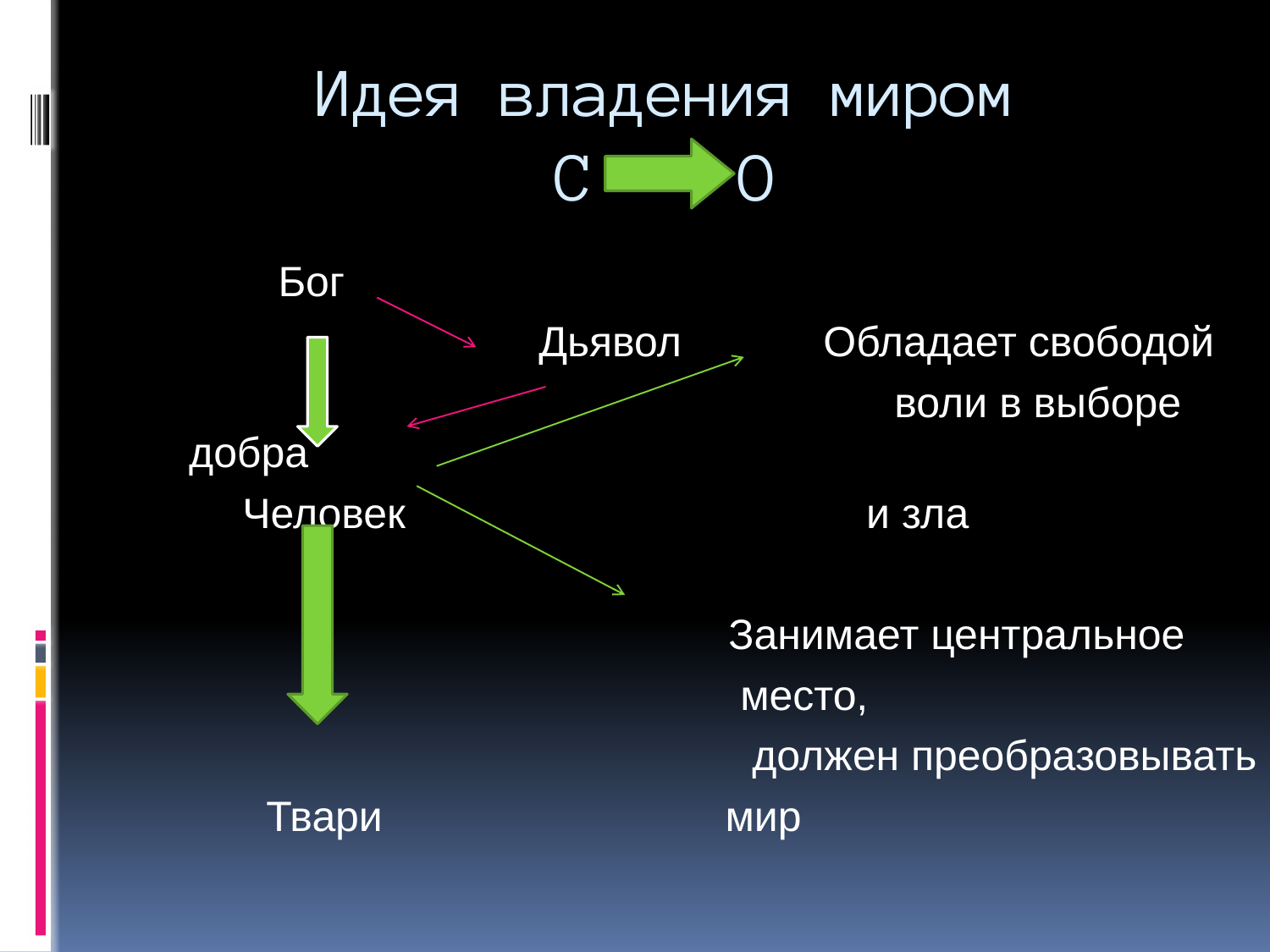

# Идея владения миром С    О

           Бог
                                 Дьявол            Обладает свободой
                                                               воли в выборе добра
        Человек                                       и зла

                                                 Занимает центральное
                                                  место,
                                                   должен преобразовывать
          Твари                             мир